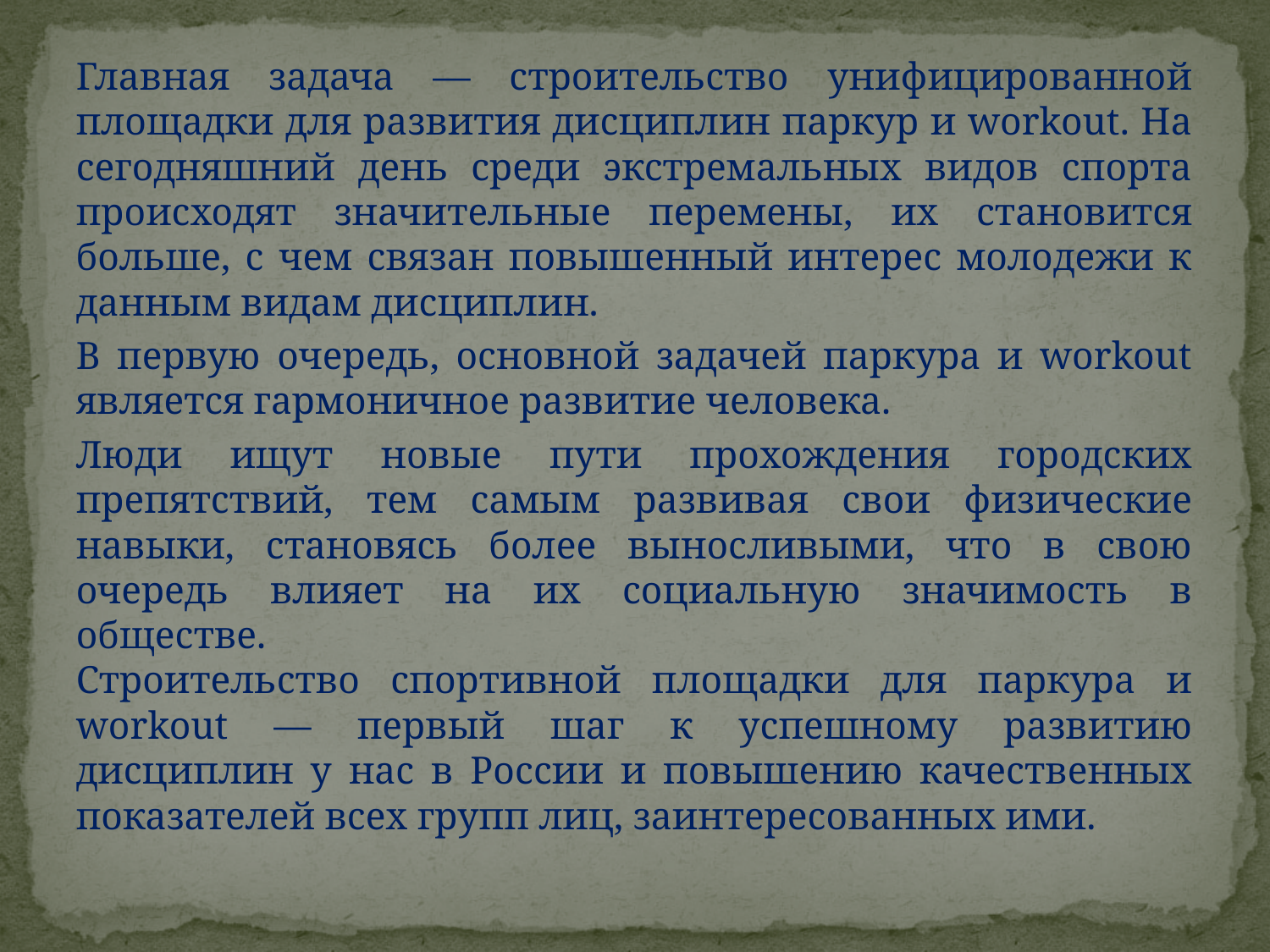

Главная задача — строительство унифицированной площадки для развития дисциплин паркур и workout. На сегодняшний день среди экстремальных видов спорта происходят значительные перемены, их становится больше, с чем связан повышенный интерес молодежи к данным видам дисциплин.
В первую очередь, основной задачей паркура и workout является гармоничное развитие человека.
Люди ищут новые пути прохождения городских препятствий, тем самым развивая свои физические навыки, становясь более выносливыми, что в свою очередь влияет на их социальную значимость в обществе.
Строительство спортивной площадки для паркура и workout — первый шаг к успешному развитию дисциплин у нас в России и повышению качественных показателей всех групп лиц, заинтересованных ими.